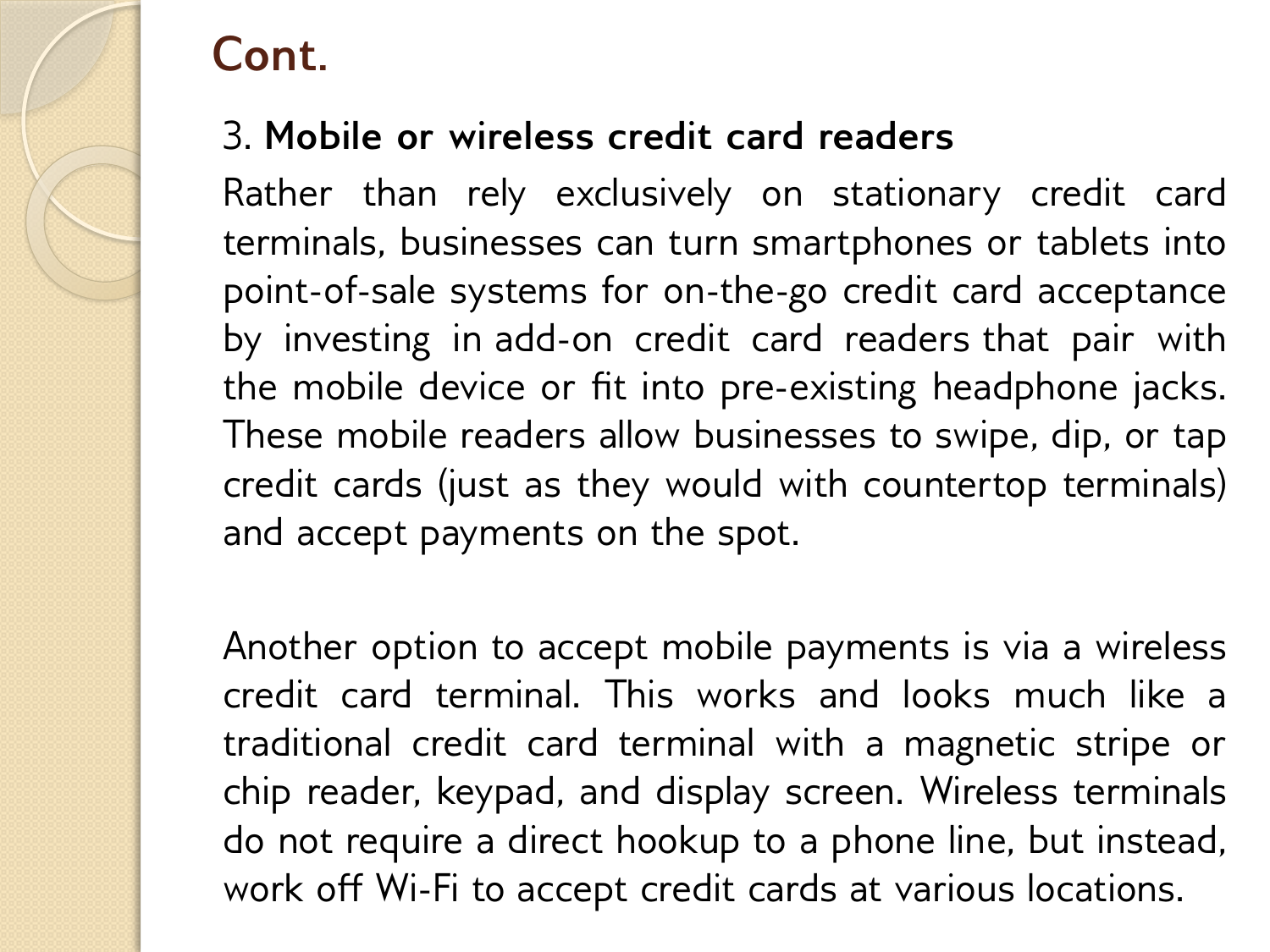

# Cont.
3. Mobile or wireless credit card readers
Rather than rely exclusively on stationary credit card terminals, businesses can turn smartphones or tablets into point-of-sale systems for on-the-go credit card acceptance by investing in add-on credit card readers that pair with the mobile device or fit into pre-existing headphone jacks. These mobile readers allow businesses to swipe, dip, or tap credit cards (just as they would with countertop terminals) and accept payments on the spot.

Another option to accept mobile payments is via a wireless credit card terminal. This works and looks much like a traditional credit card terminal with a magnetic stripe or chip reader, keypad, and display screen. Wireless terminals do not require a direct hookup to a phone line, but instead, work off Wi-Fi to accept credit cards at various locations.